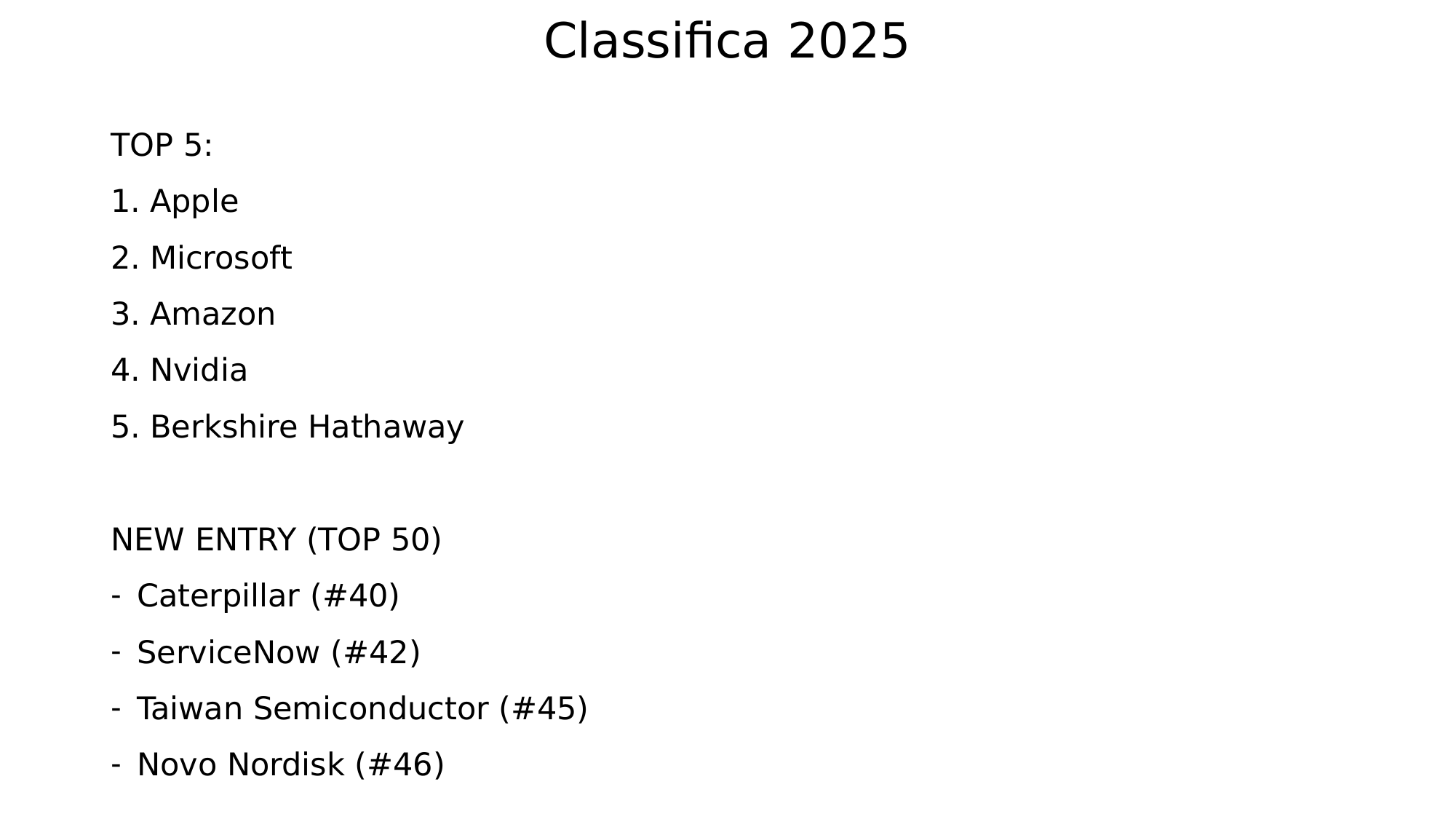

# Classifica 2025
TOP 5:
Apple
Microsoft​
Amazon
Nvidia
Berkshire Hathaway

NEW ENTRY (TOP 50)
Caterpillar (#40)​
ServiceNow (#42)​
Taiwan Semiconductor (#45)
Novo Nordisk (#46)